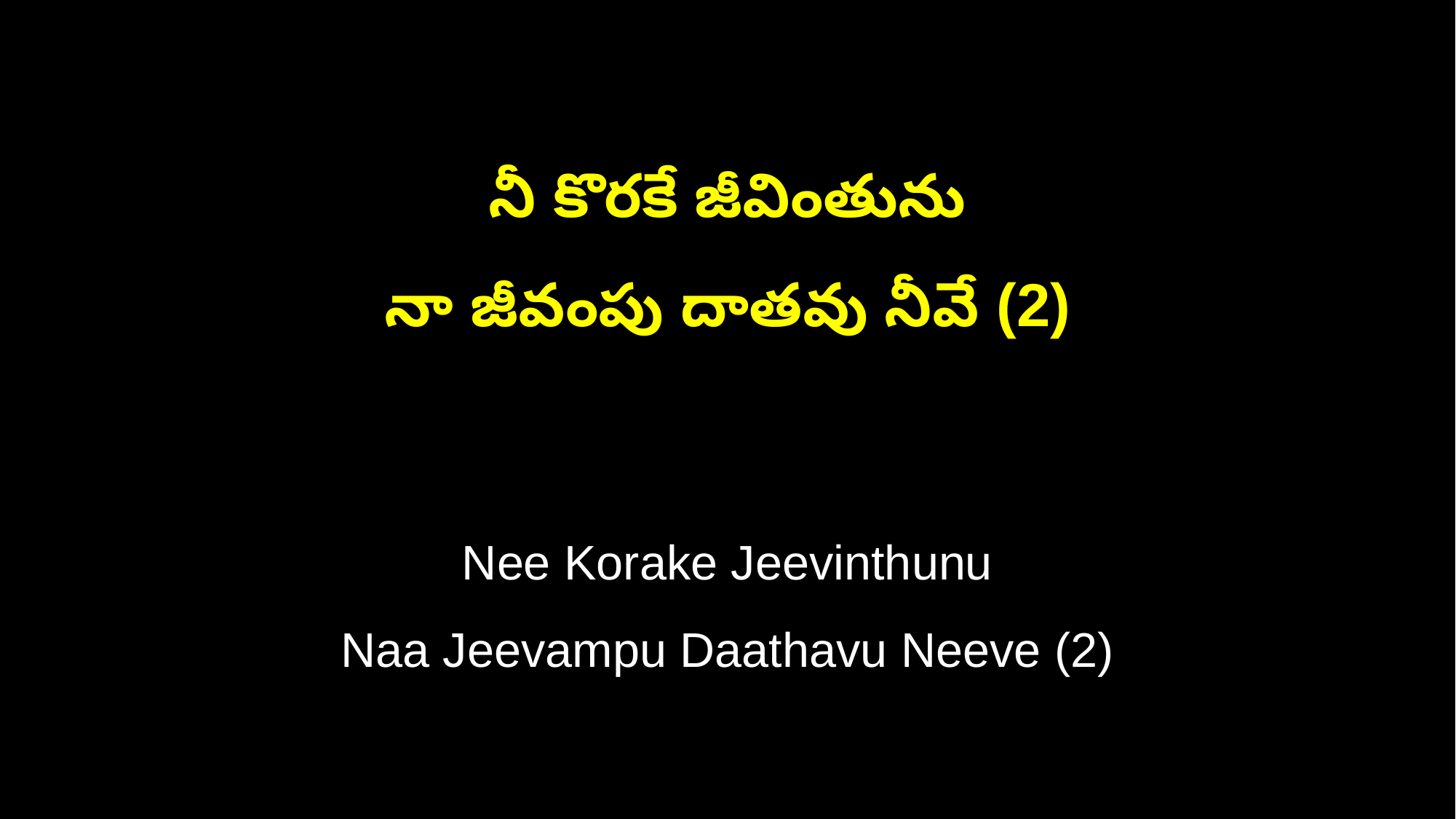

నీ కొరకే జీవింతును
నా జీవంపు దాతవు నీవే (2)
Nee Korake Jeevinthunu
Naa Jeevampu Daathavu Neeve (2)